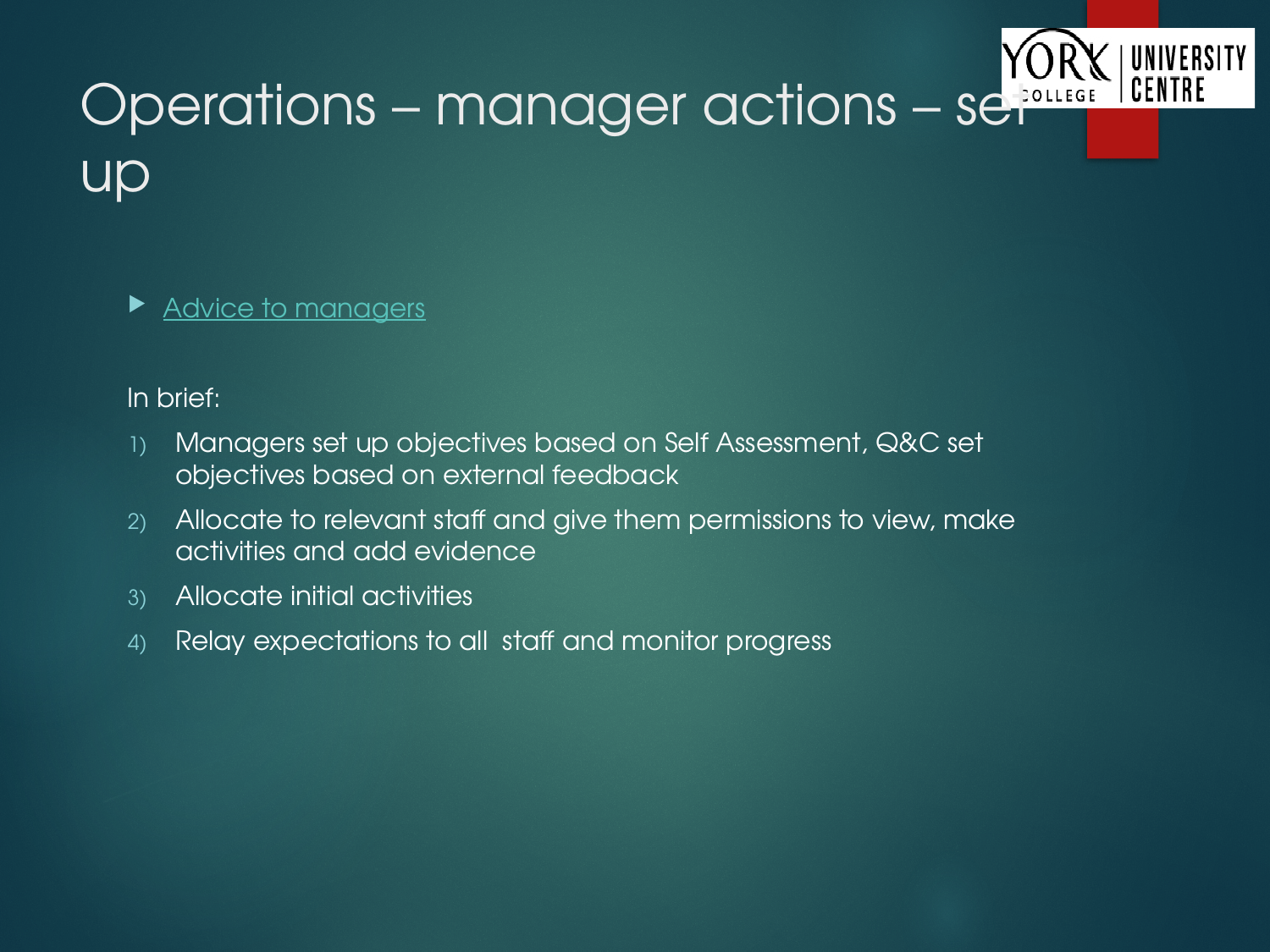

# Operations – manager actions – set up
Advice to managers

In brief:
Managers set up objectives based on Self Assessment, Q&C set objectives based on external feedback
Allocate to relevant staff and give them permissions to view, make activities and add evidence
Allocate initial activities
Relay expectations to all  staff and monitor progress